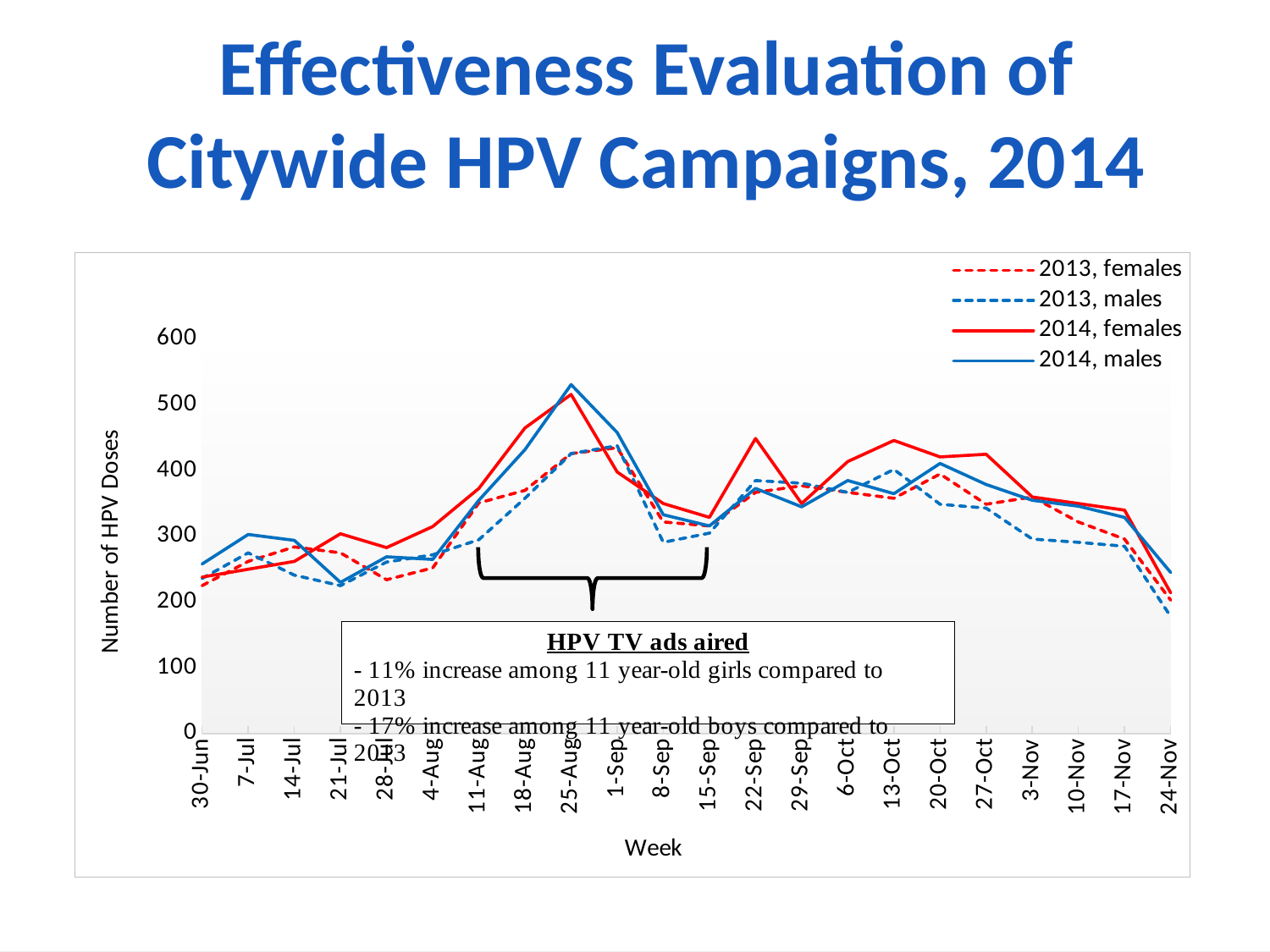

# Effectiveness Evaluation of Citywide HPV Campaigns, 2014

### Chart

| Category |  |  |  |  |
|---|---|---|---|---|
| 41820.0 | 225.0 | 236.0 | 238.0 | 258.0 |
| 41827.0 | 262.0 | 275.0 | 250.0 | 303.0 |
| 41834.0 | 284.0 | 241.0 | 262.0 | 294.0 |
| 41841.0 | 275.0 | 225.0 | 304.0 | 230.0 |
| 41848.0 | 234.0 | 261.0 | 283.0 | 269.0 |
| 41855.0 | 252.0 | 272.0 | 315.0 | 265.0 |
| 41862.0 | 351.0 | 295.0 | 373.0 | 355.0 |
| 41869.0 | 370.0 | 358.0 | 465.0 | 432.0 |
| 41876.0 | 426.0 | 426.0 | 516.0 | 531.0 |
| 41883.0 | 435.0 | 438.0 | 398.0 | 458.0 |
| 41890.0 | 322.0 | 291.0 | 350.0 | 333.0 |
| 41897.0 | 316.0 | 305.0 | 329.0 | 316.0 |
| 41904.0 | 367.0 | 385.0 | 449.0 | 373.0 |
| 41911.0 | 377.0 | 381.0 | 350.0 | 345.0 |
| 41918.0 | 367.0 | 367.0 | 414.0 | 385.0 |
| 41925.0 | 358.0 | 402.0 | 446.0 | 365.0 |
| 41932.0 | 395.0 | 349.0 | 421.0 | 411.0 |
| 41939.0 | 349.0 | 343.0 | 425.0 | 379.0 |
| 41946.0 | 360.0 | 296.0 | 360.0 | 355.0 |
| 41953.0 | 322.0 | 291.0 | 350.0 | 346.0 |
| 41960.0 | 296.0 | 285.0 | 340.0 | 329.0 |
| 41967.0 | 203.0 | 178.0 | 214.0 | 245.0 |